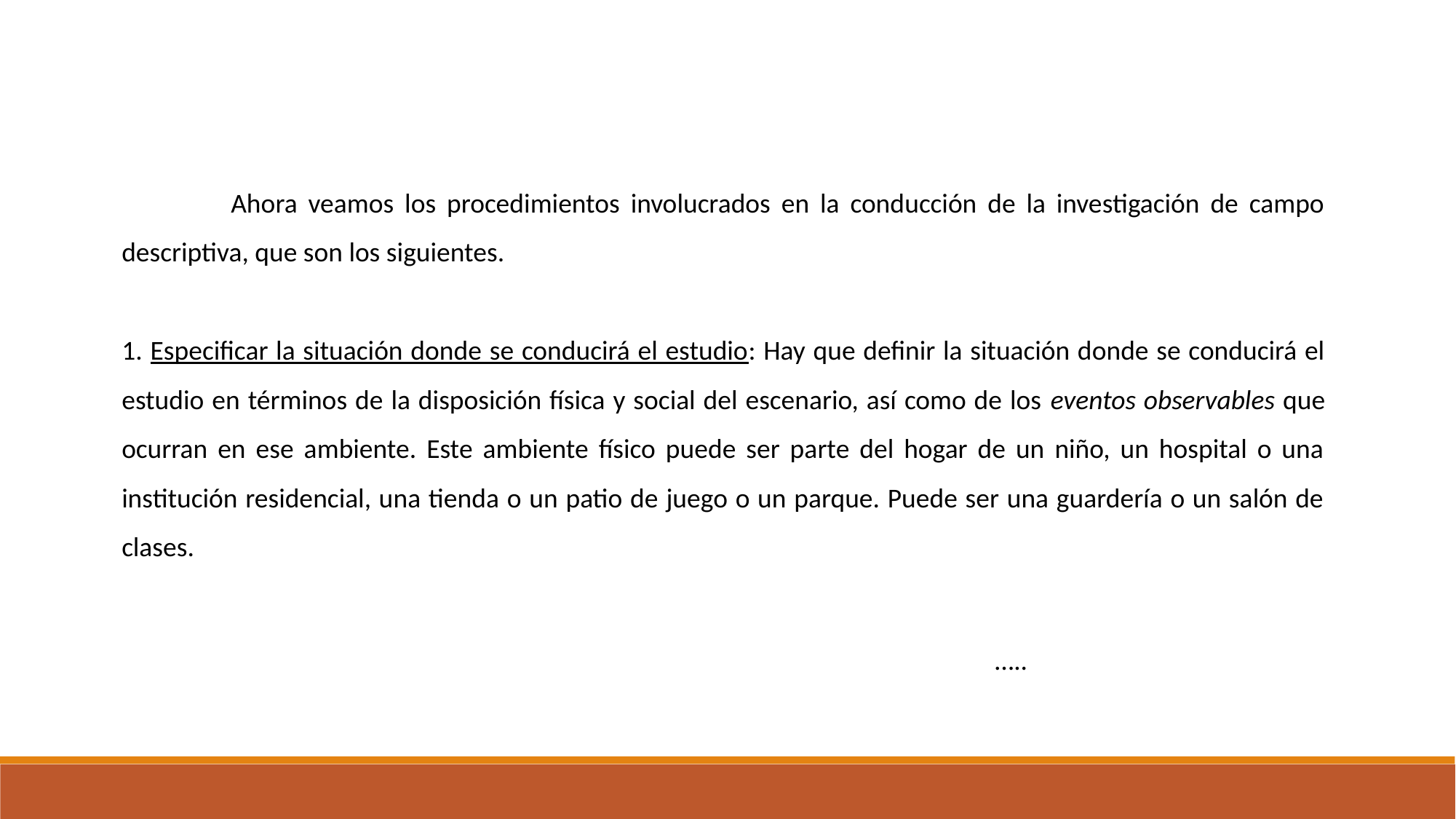

Ahora veamos los procedimientos involucrados en la conducción de la investigación de campo descriptiva, que son los siguientes.

1. Especificar la situación donde se conducirá el estudio: Hay que definir la situación donde se conducirá el estudio en términos de la disposición física y social del escenario, así como de los eventos observables que ocurran en ese ambiente. Este ambiente físico puede ser parte del hogar de un niño, un hospital o una institución residencial, una tienda o un patio de juego o un parque. Puede ser una guardería o un salón de clases.
																			…..